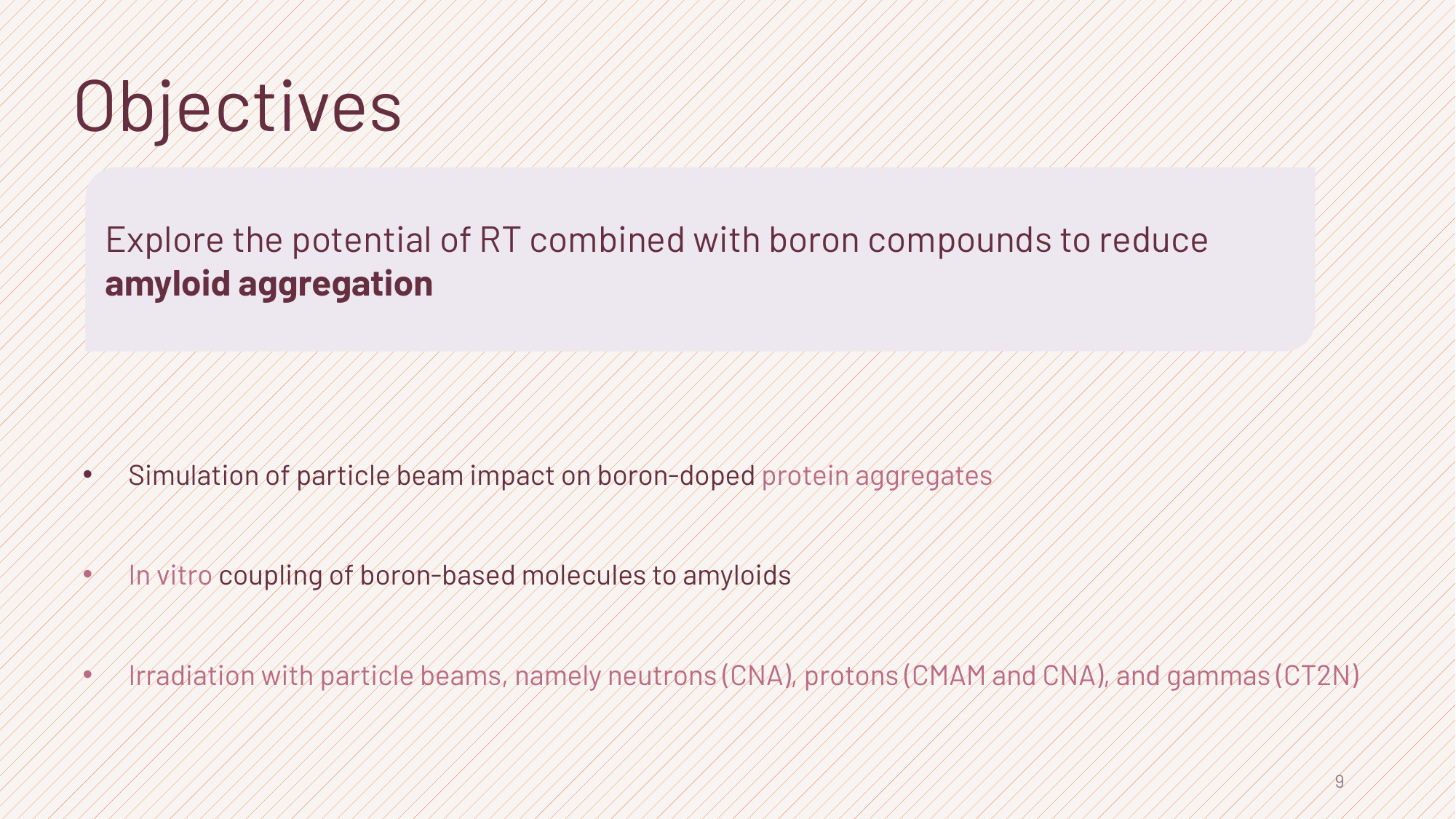

Objectives
Explore the potential of RT combined with boron compounds to reduce amyloid aggregation
Simulation of particle beam impact on boron-doped protein aggregates
In vitro coupling of boron-based molecules to amyloids
Irradiation with particle beams, namely neutrons (CNA), protons (CMAM and CNA), and gammas (CT2N)
9